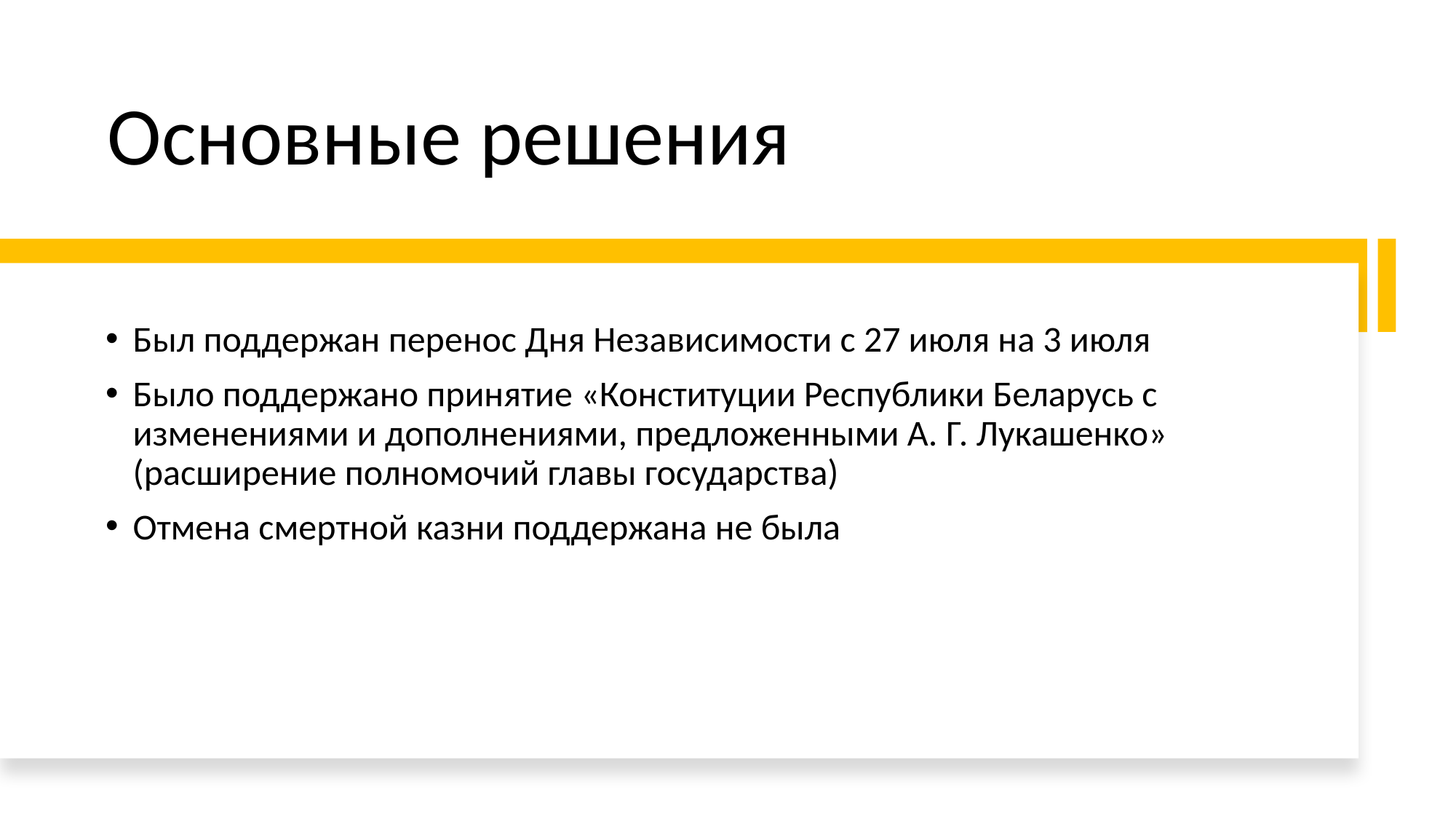

# Основные решения

Был поддержан перенос Дня Независимости с 27 июля на 3 июля
Было поддержано принятие «Конституции Республики Беларусь с изменениями и дополнениями, предложенными А. Г. Лукашенко» (расширение полномочий главы государства)
Отмена смертной казни поддержана не была